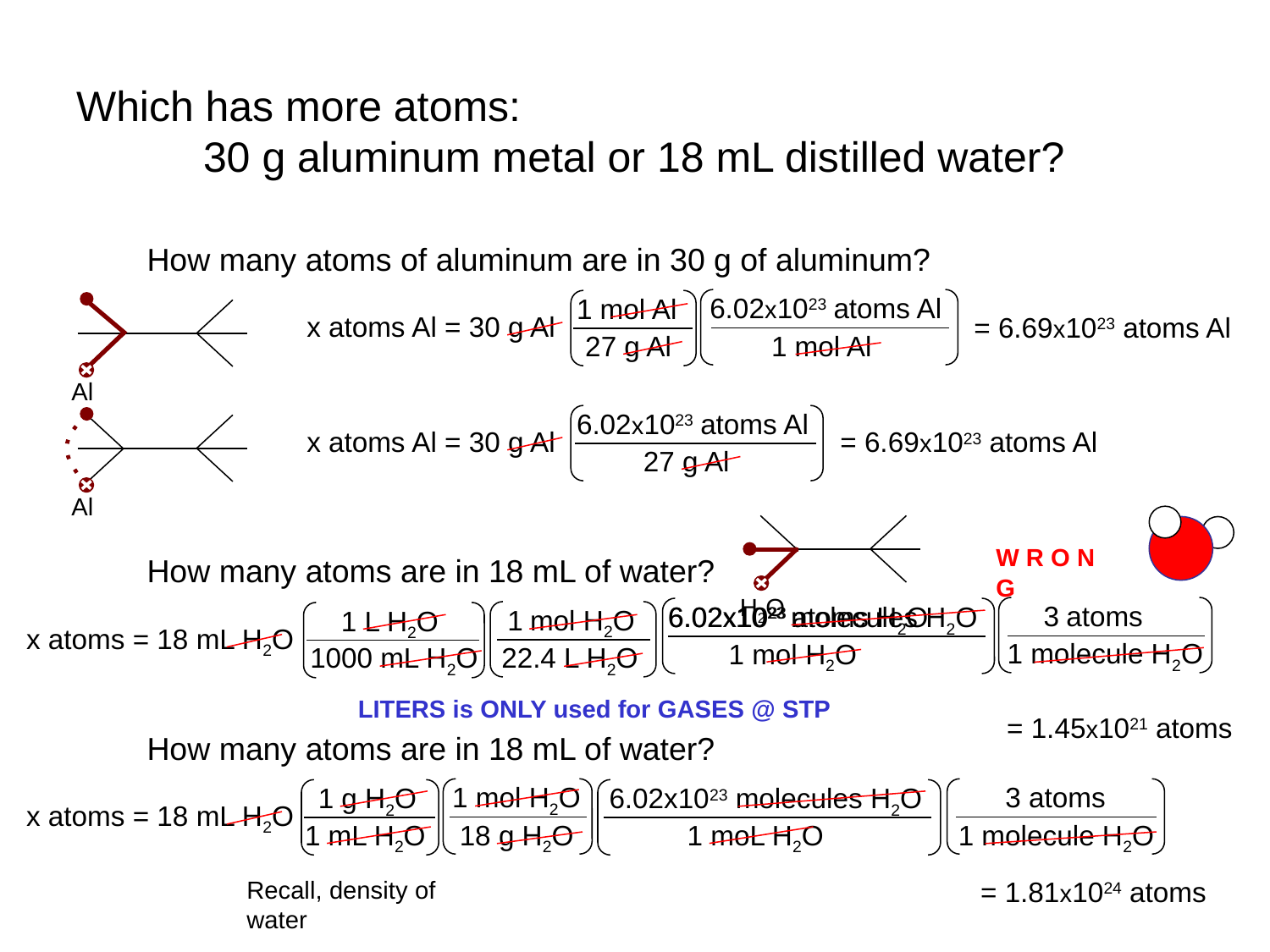

Which has more atoms:
	30 g aluminum metal or 18 mL distilled water?
How many atoms of aluminum are in 30 g of aluminum?
6.02x1023 atoms Al
1 mol Al

x atoms Al = 30 g Al
= 6.69x1023 atoms Al
1 mol Al
27 g Al

Al
6.02x1023 atoms Al

x atoms Al = 30 g Al
= 6.69x1023 atoms Al
27 g Al

Al

W R O N G

How many atoms are in 18 mL of water?

H2O
3 atoms
6.02x1023 atoms H2O
6.02x1023 molecules H2O
1 mol H2O
1 L H2O

x atoms = 18 mL H2O
1 molecule H2O
1 mol H2O
22.4 L H2O
1000 mL H2O
LITERS is ONLY used for GASES @ STP
= 1.45x1021 atoms
How many atoms are in 18 mL of water?
1 mol H2O
3 atoms
1 g H2O
6.02x1023 molecules H2O

x atoms = 18 mL H2O
18 g H2O
1 molecule H2O
1 mL H2O
1 moL H2O
= 1.81x1024 atoms
Recall, density of water